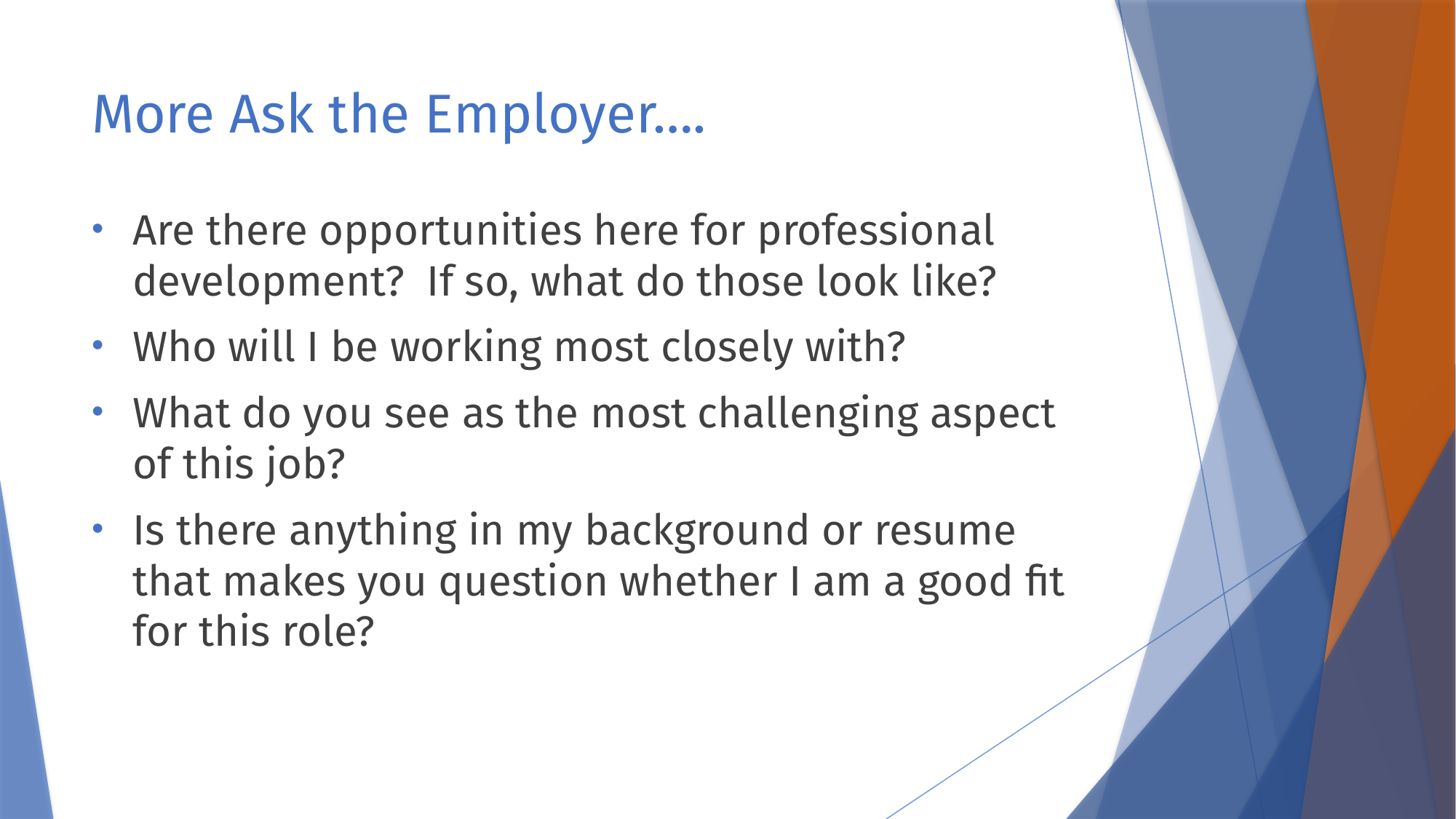

# More Ask the Employer….
Are there opportunities here for professional development?  If so, what do those look like?
Who will I be working most closely with?
What do you see as the most challenging aspect of this job?
Is there anything in my background or resume that makes you question whether I am a good fit for this role?